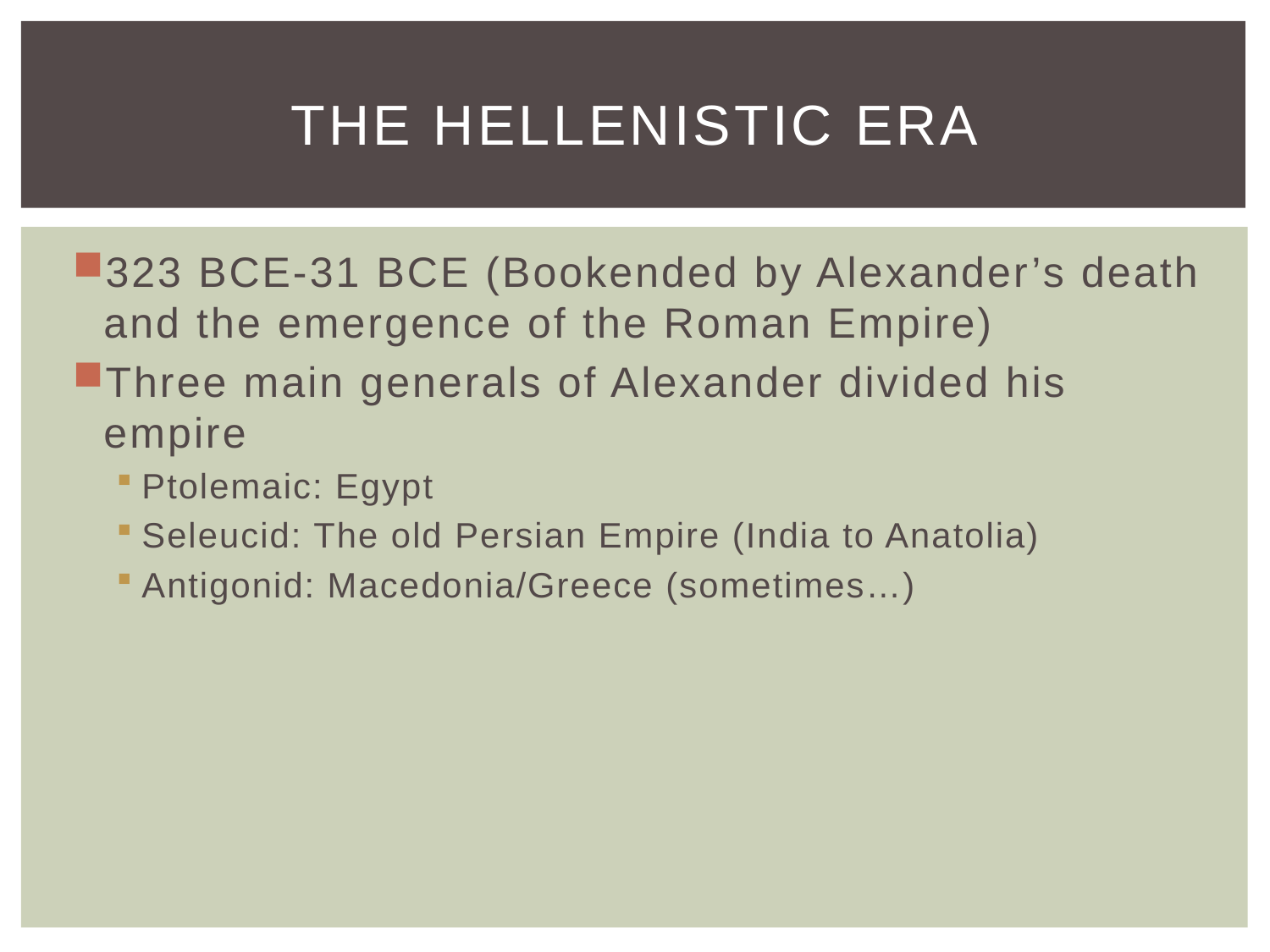

# The hellenistic era
323 BCE-31 BCE (Bookended by Alexander’s death and the emergence of the Roman Empire)
Three main generals of Alexander divided his empire
Ptolemaic: Egypt
Seleucid: The old Persian Empire (India to Anatolia)
Antigonid: Macedonia/Greece (sometimes…)